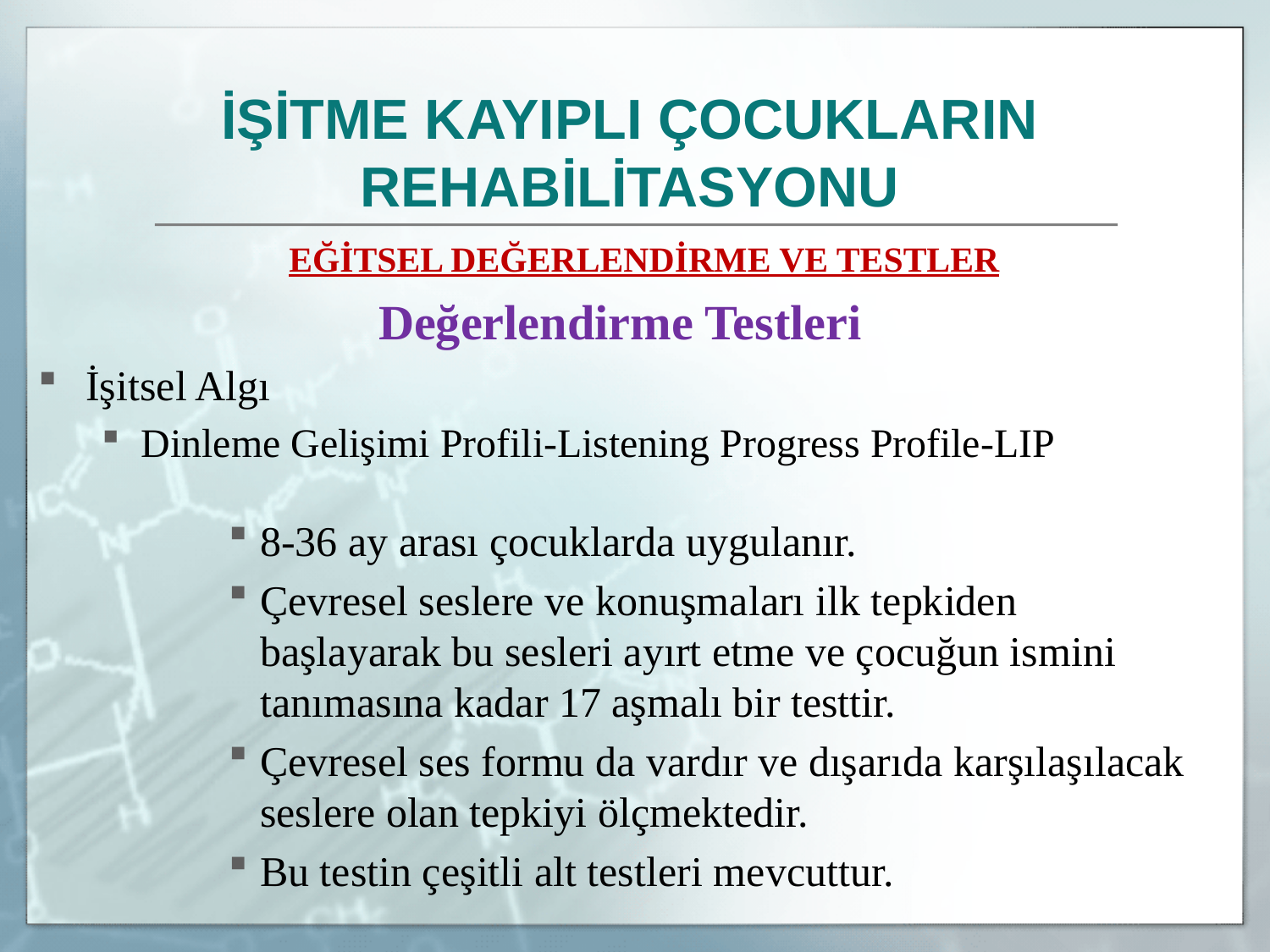

İŞİTME KAYIPLI ÇOCUKLARIN REHABİLİTASYONU
	EĞİTSEL DEĞERLENDİRME VE TESTLER
Değerlendirme Testleri
İşitsel Algı
Dinleme Gelişimi Profili-Listening Progress Profile-LIP

8-36 ay arası çocuklarda uygulanır.
Çevresel seslere ve konuşmaları ilk tepkiden başlayarak bu sesleri ayırt etme ve çocuğun ismini tanımasına kadar 17 aşmalı bir testtir.
Çevresel ses formu da vardır ve dışarıda karşılaşılacak seslere olan tepkiyi ölçmektedir.
Bu testin çeşitli alt testleri mevcuttur.